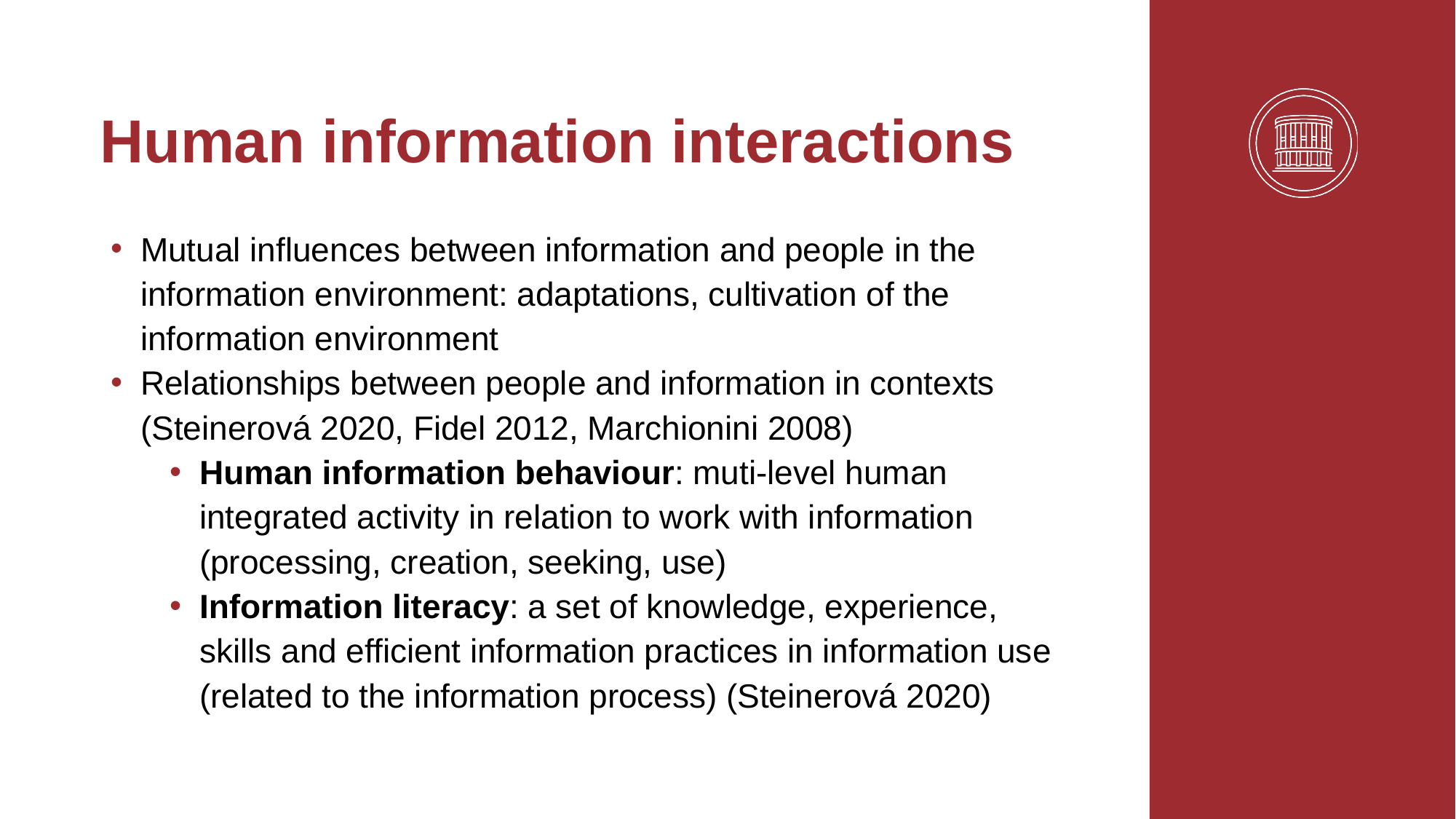

# Human information interactions
Mutual influences between information and people in the information environment: adaptations, cultivation of the information environment
Relationships between people and information in contexts (Steinerová 2020, Fidel 2012, Marchionini 2008)
Human information behaviour: muti-level human integrated activity in relation to work with information (processing, creation, seeking, use)
Information literacy: a set of knowledge, experience, skills and efficient information practices in information use (related to the information process) (Steinerová 2020)